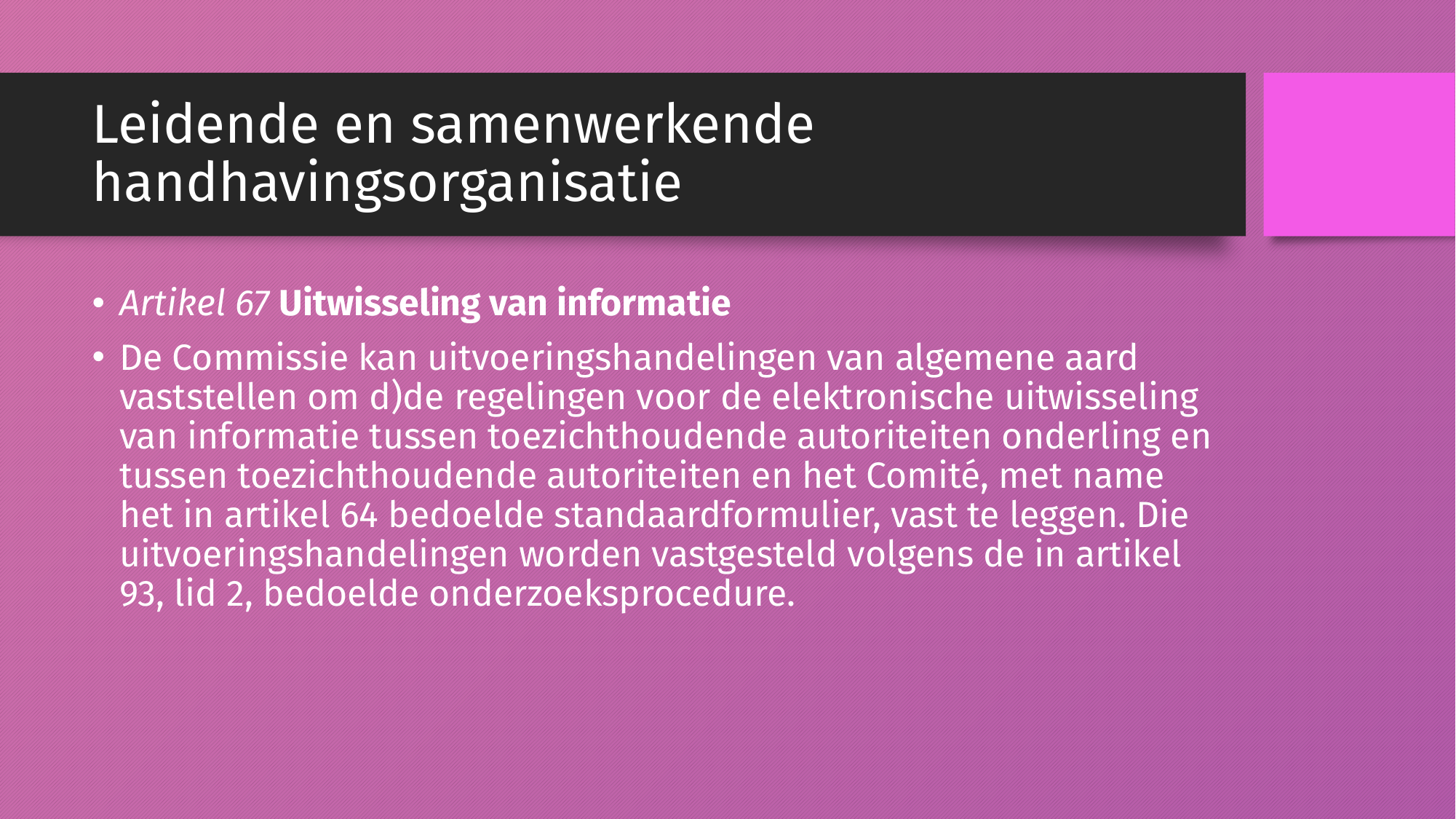

# Leidende en samenwerkende handhavingsorganisatie
Artikel 67 Uitwisseling van informatie
De Commissie kan uitvoeringshandelingen van algemene aard vaststellen om d)de regelingen voor de elektronische uitwisseling van informatie tussen toezichthoudende autoriteiten onderling en tussen toezichthoudende autoriteiten en het Comité, met name het in artikel 64 bedoelde standaardformulier, vast te leggen. Die uitvoeringshandelingen worden vastgesteld volgens de in artikel 93, lid 2, bedoelde onderzoeksprocedure.